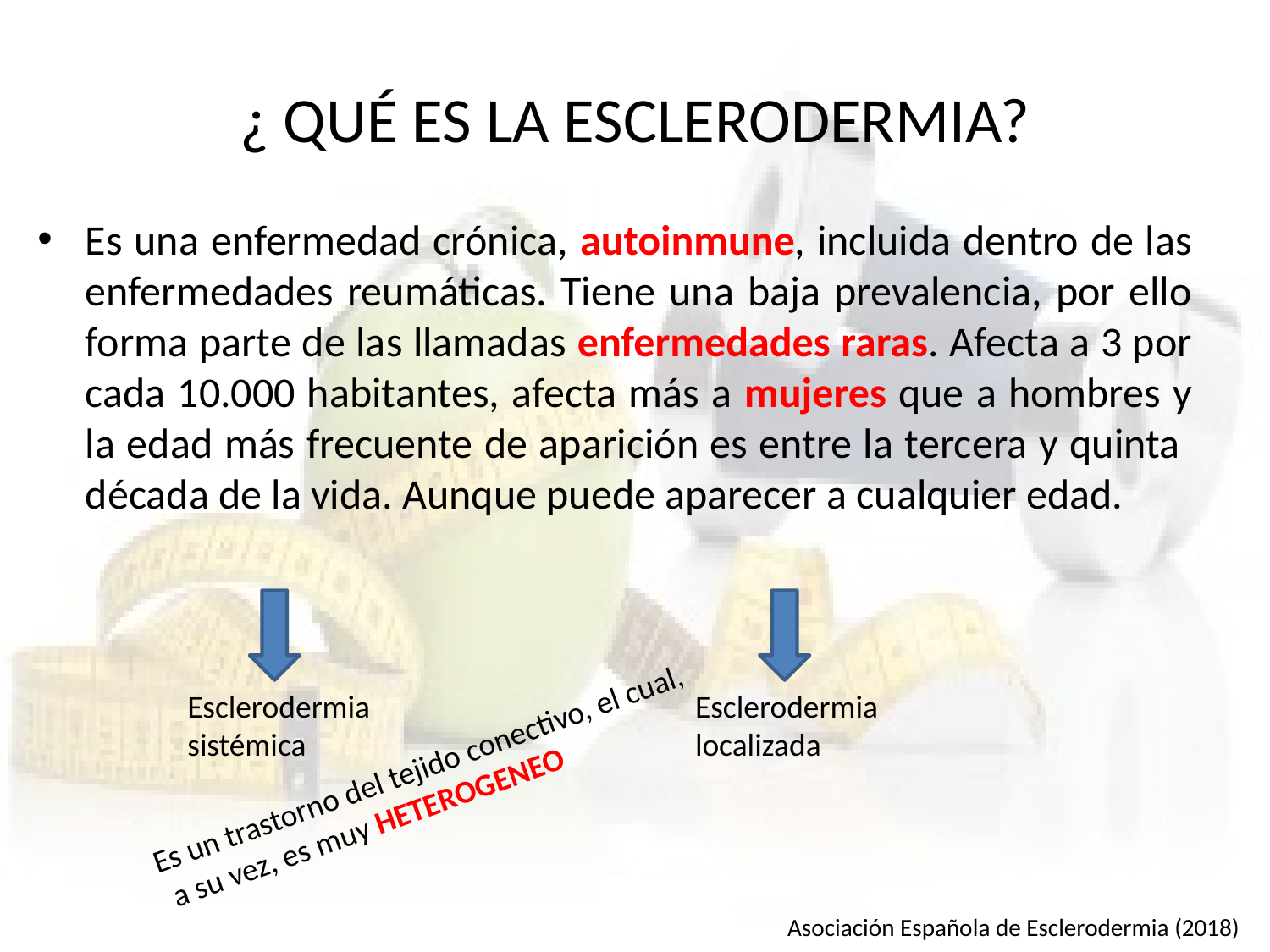

# ¿ QUÉ ES LA ESCLERODERMIA?
Es una enfermedad crónica, autoinmune, incluida dentro de las enfermedades reumáticas. Tiene una baja prevalencia, por ello forma parte de las llamadas enfermedades raras. Afecta a 3 por cada 10.000 habitantes, afecta más a mujeres que a hombres y la edad más frecuente de aparición es entre la tercera y quinta  década de la vida. Aunque puede aparecer a cualquier edad.

Esclerodermia sistémica
Esclerodermia localizada
Es un trastorno del tejido conectivo, el cual,
 a su vez, es muy HETEROGENEO

Asociación Española de Esclerodermia (2018)